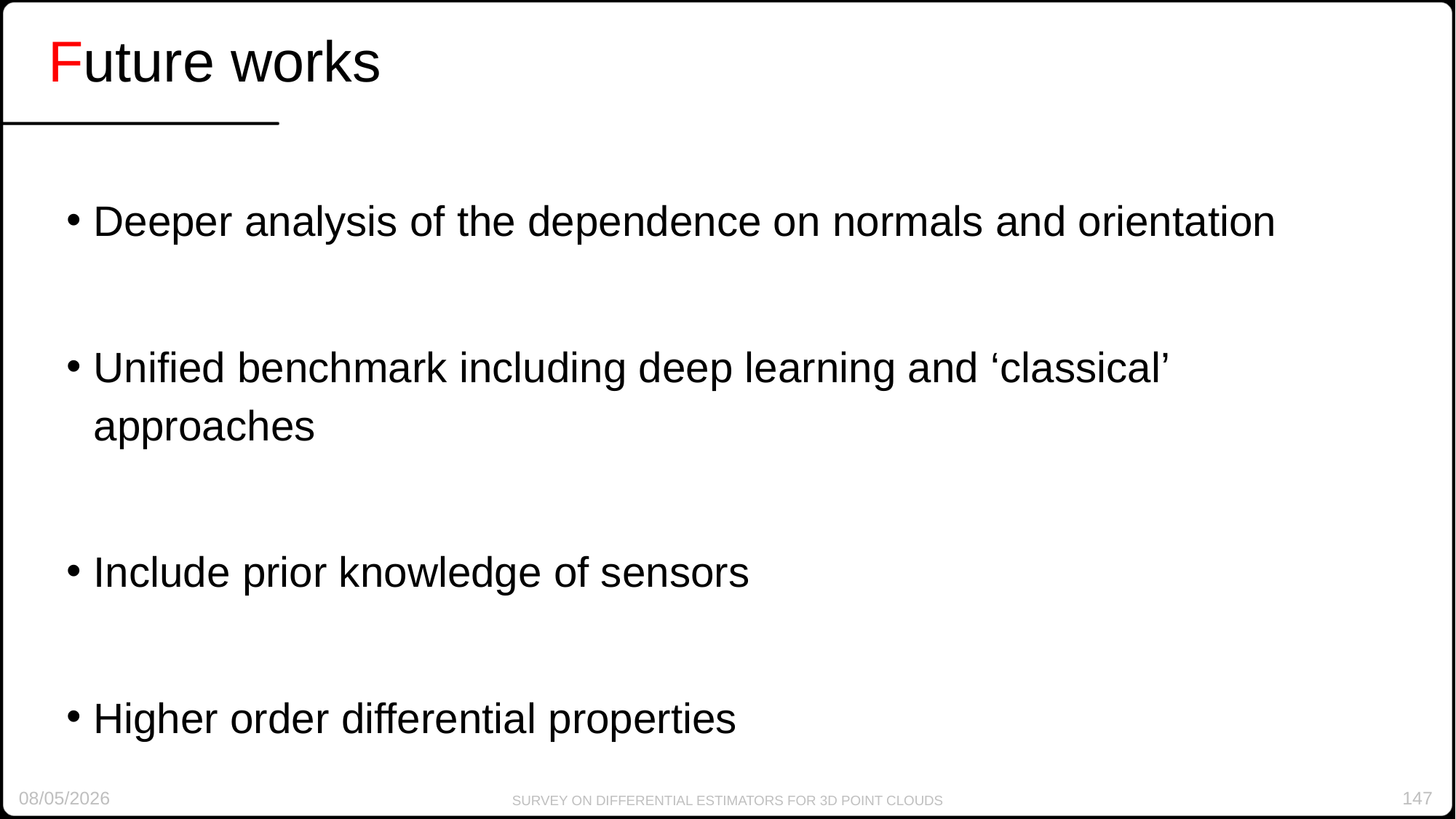

Future works
Deeper analysis of the dependence on normals and orientation

Unified benchmark including deep learning and ‘classical’ approaches

Include prior knowledge of sensors

Higher order differential properties

08/05/2026
SURVEY ON DIFFERENTIAL ESTIMATORS FOR 3D POINT CLOUDS
147